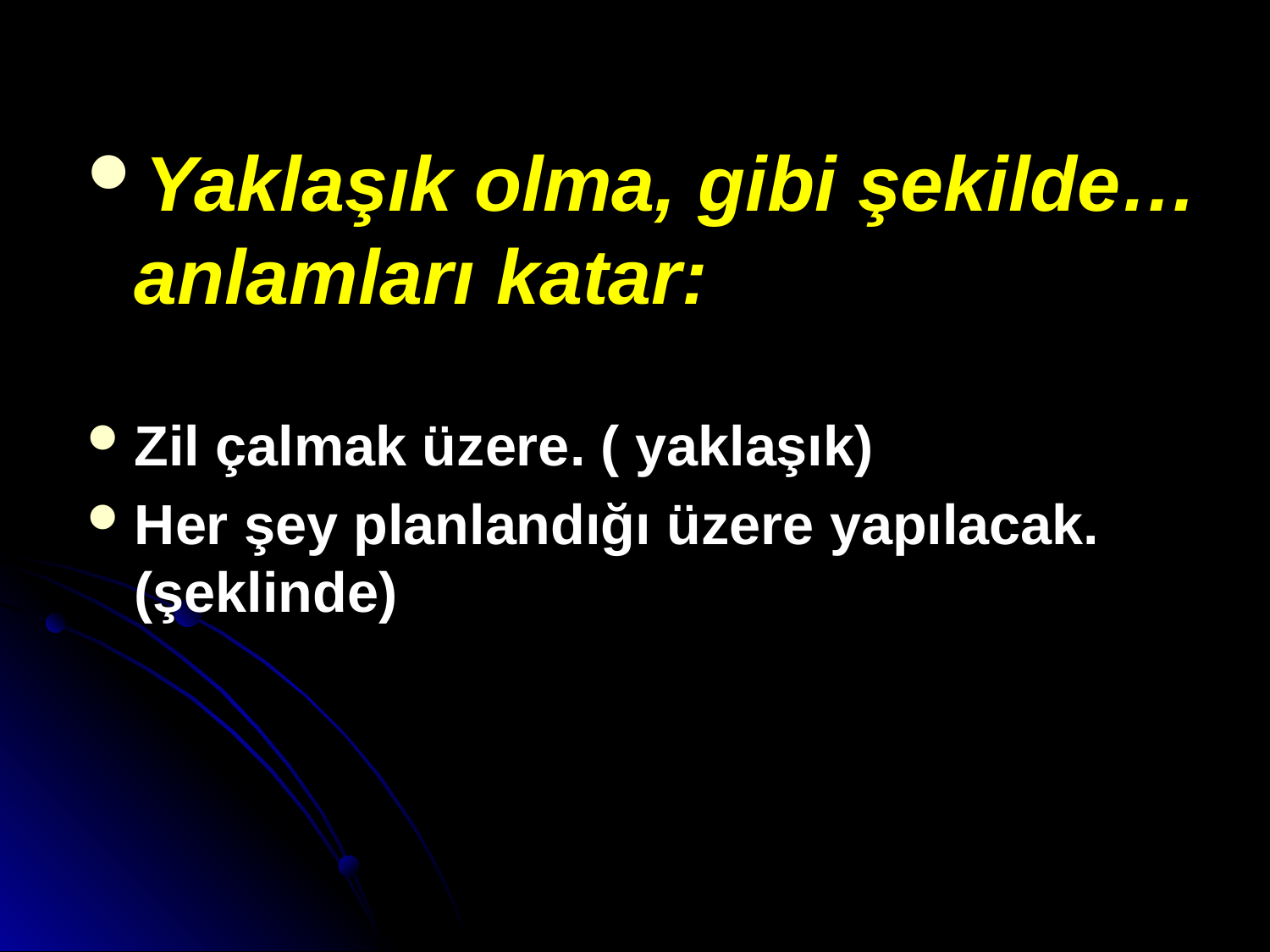

Yaklaşık olma, gibi şekilde… anlamları katar:

Zil çalmak üzere. ( yaklaşık)
Her şey planlandığı üzere yapılacak. (şeklinde)